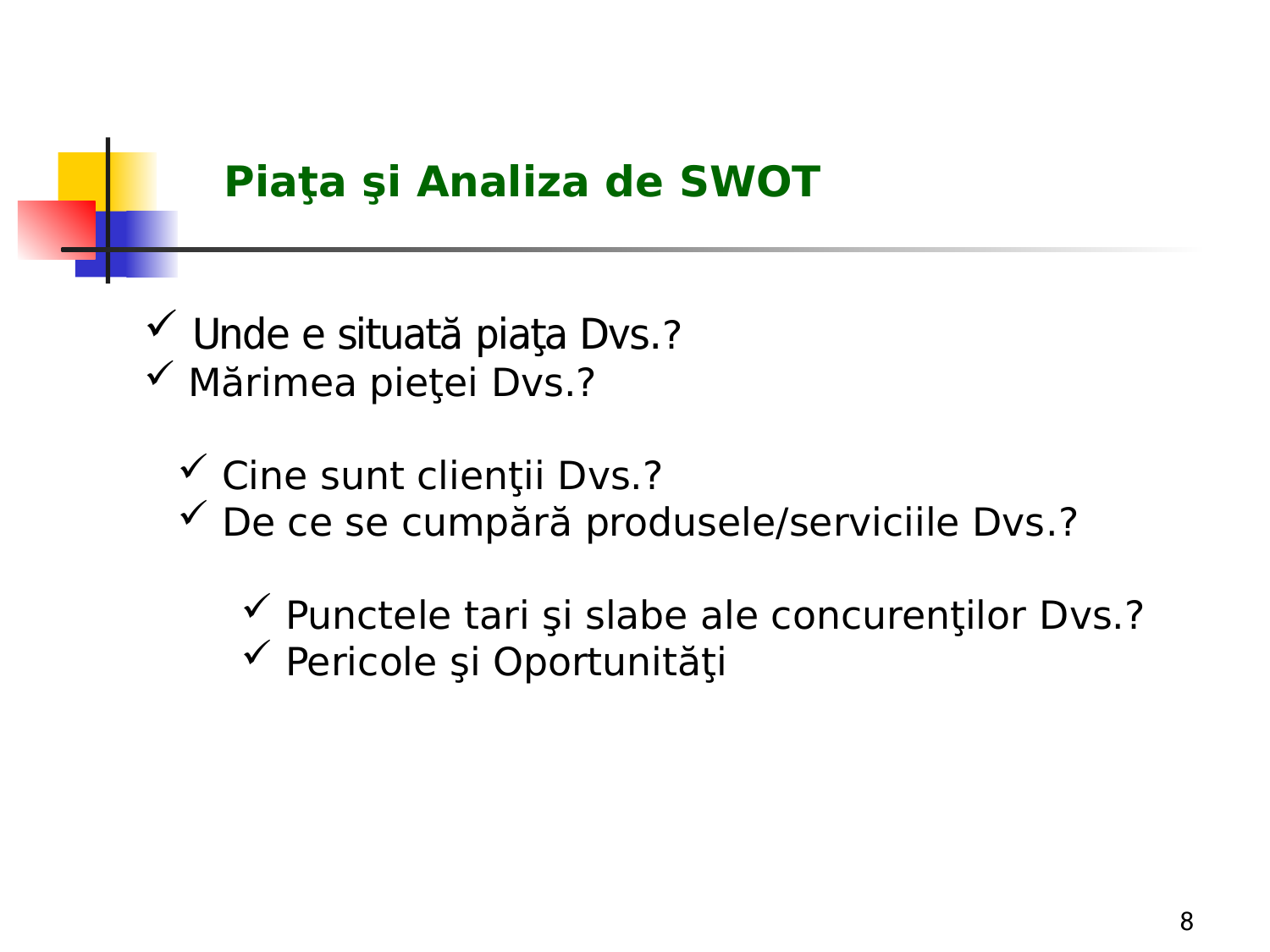

Piaţa şi Analiza de SWOT

 Unde e situată piaţa Dvs.?
 Mărimea pieţei Dvs.?

 Cine sunt clienţii Dvs.?
 De ce se cumpără produsele/serviciile Dvs.?

 Punctele tari şi slabe ale concurenţilor Dvs.?
 Pericole şi Oportunităţi
8